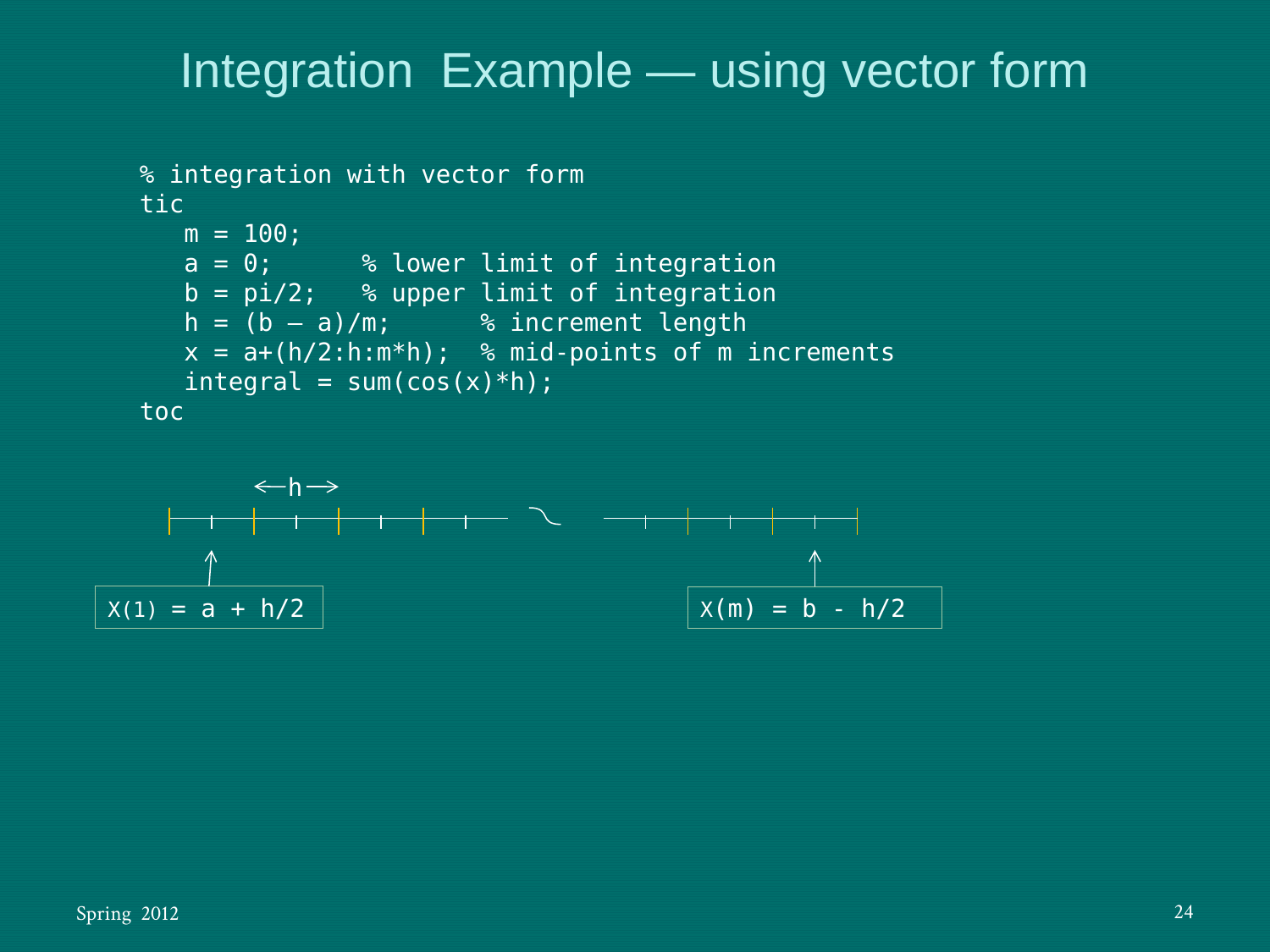

Integration  Example — using vector form

% integration with vector form
tic
   m = 100;
   a = 0;      % lower limit of integration
   b = pi/2;   % upper limit of integration
   h = (b – a)/m;      % increment length
   x = a+(h/2:h:m*h);  % mid-points of m increments
   integral = sum(cos(x)*h);
toc

h
X(1) = a + h/2
X(m) = b - h/2
Spring  2012
24